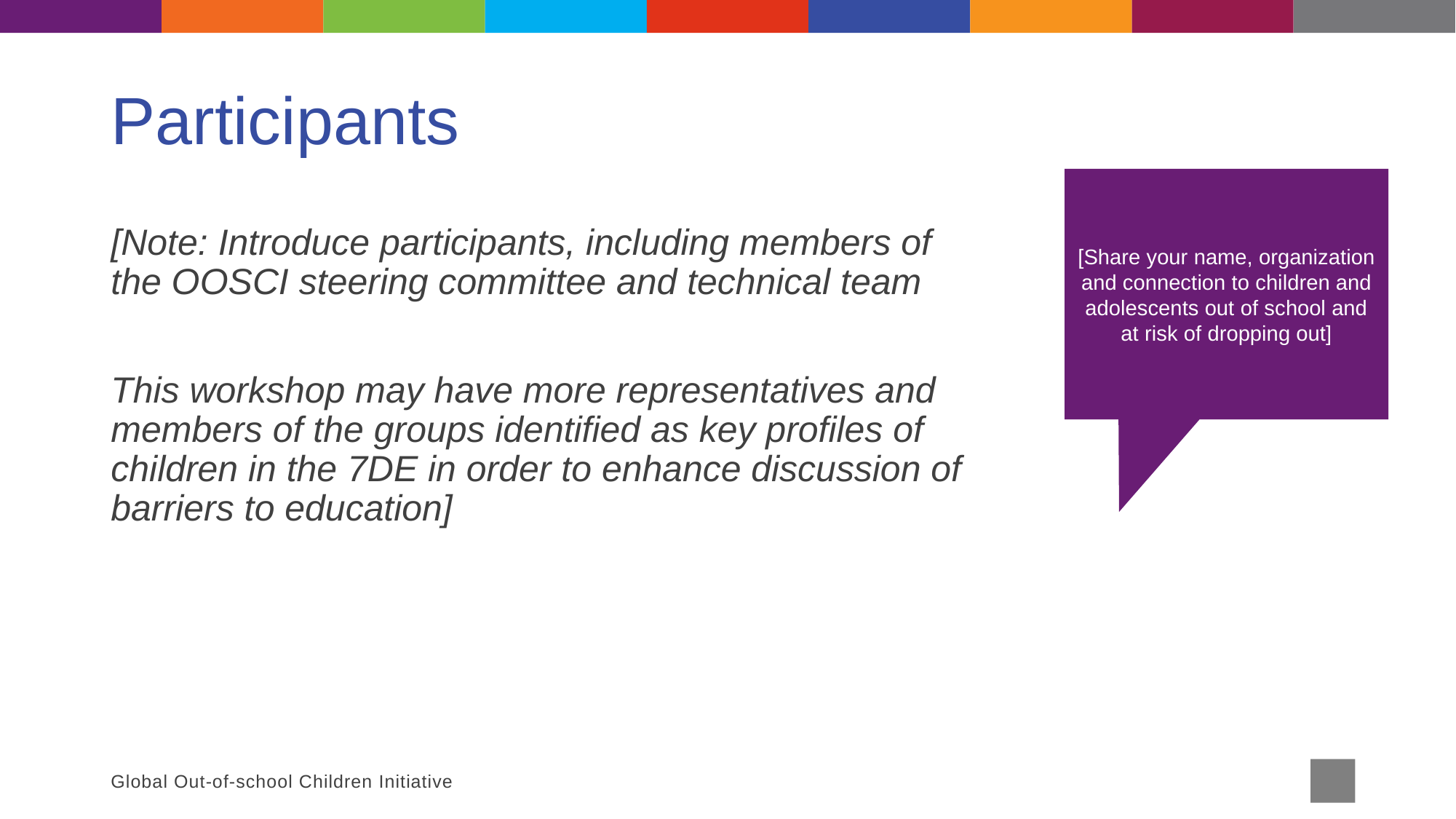

# Participants
[Share your name, organization and connection to children and adolescents out of school and at risk of dropping out]
[Note: Introduce participants, including members of the OOSCI steering committee and technical team

This workshop may have more representatives and members of the groups identified as key profiles of children in the 7DE in order to enhance discussion of barriers to education]
Global Out-of-school Children Initiative
6